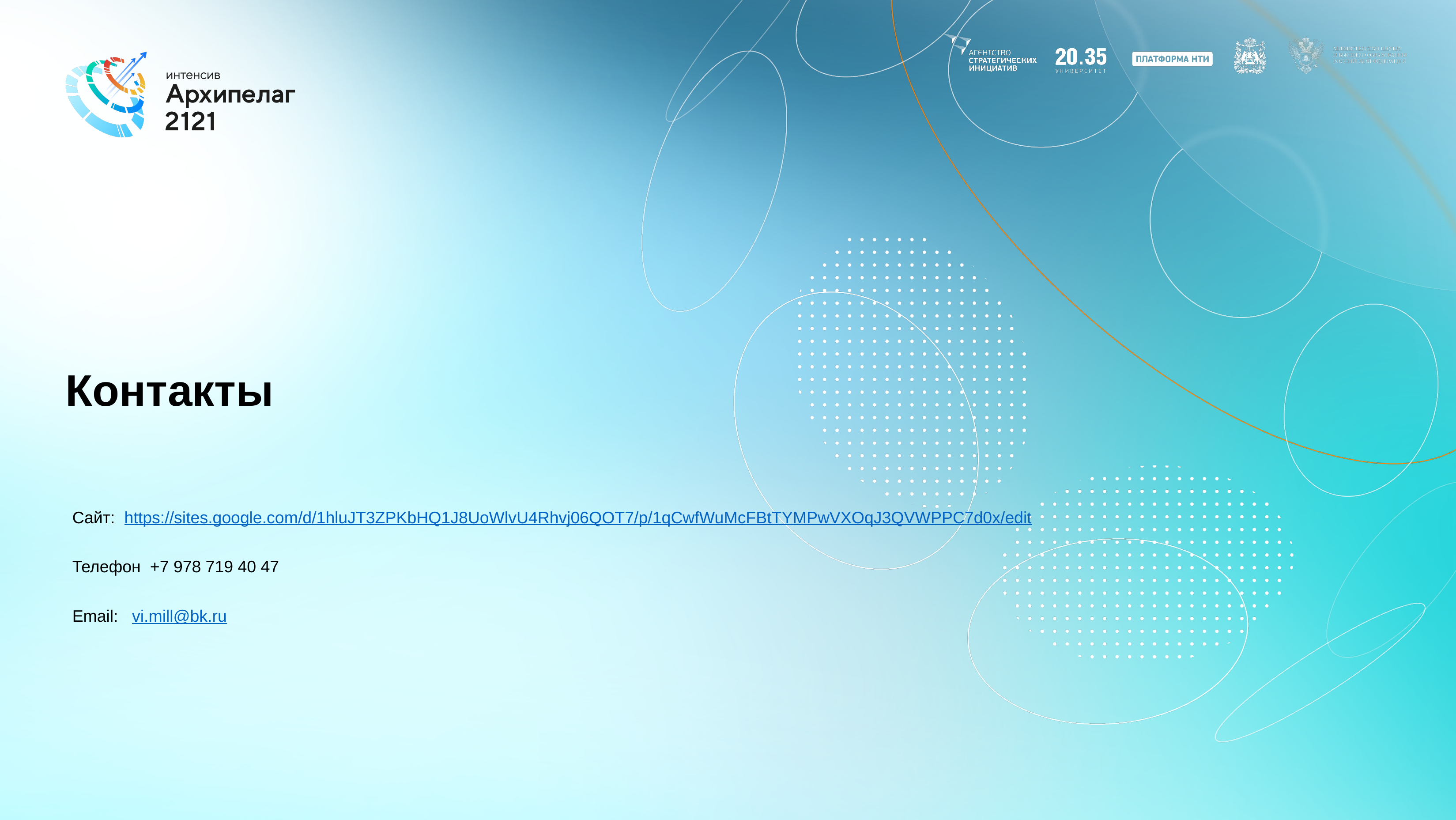

# Контакты

Сайт:  https://sites.google.com/d/1hluJT3ZPKbHQ1J8UoWlvU4Rhvj06QOT7/p/1qCwfWuMcFBtTYMPwVXOqJ3QVWPPC7d0x/edit
Телефон  +7 978 719 40 47
Email:   vi.mill@bk.ru